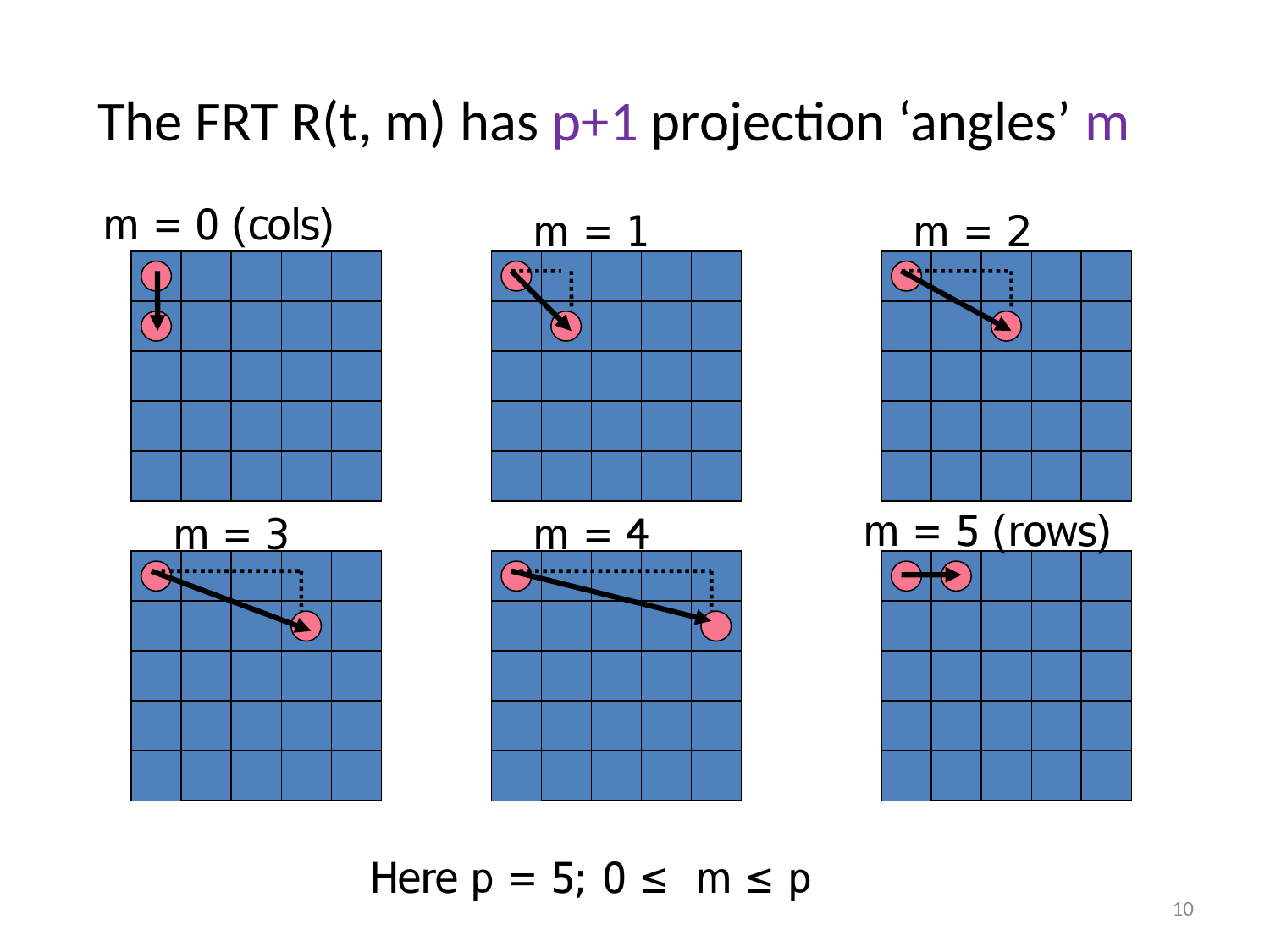

# The FRT R(t, m) has p+1 projection ‘angles’ m
m = 0 (cols)
m = 1
m = 2

m = 5 (rows)
m = 3
m = 4

Here p = 5; 0 ≤  m ≤ p
10